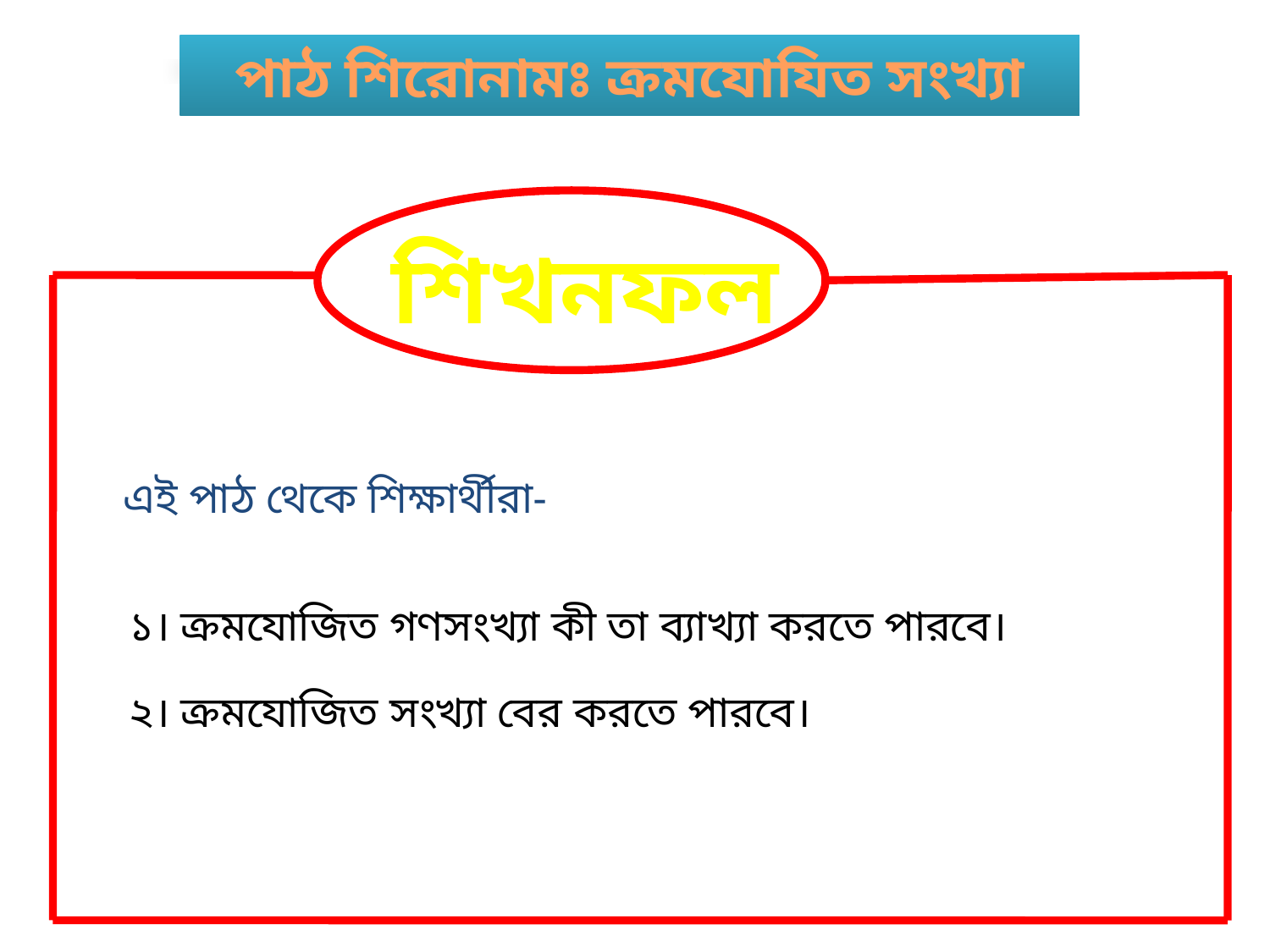

পাঠ শিরোনামঃ ক্রমযোযিত সংখ্যা

শিখনফল
এই পাঠ থেকে শিক্ষার্থীরা-
১। ক্রমযোজিত গণসংখ্যা কী তা ব্যাখ্যা করতে পারবে।
২। ক্রমযোজিত সংখ্যা বের করতে পারবে।